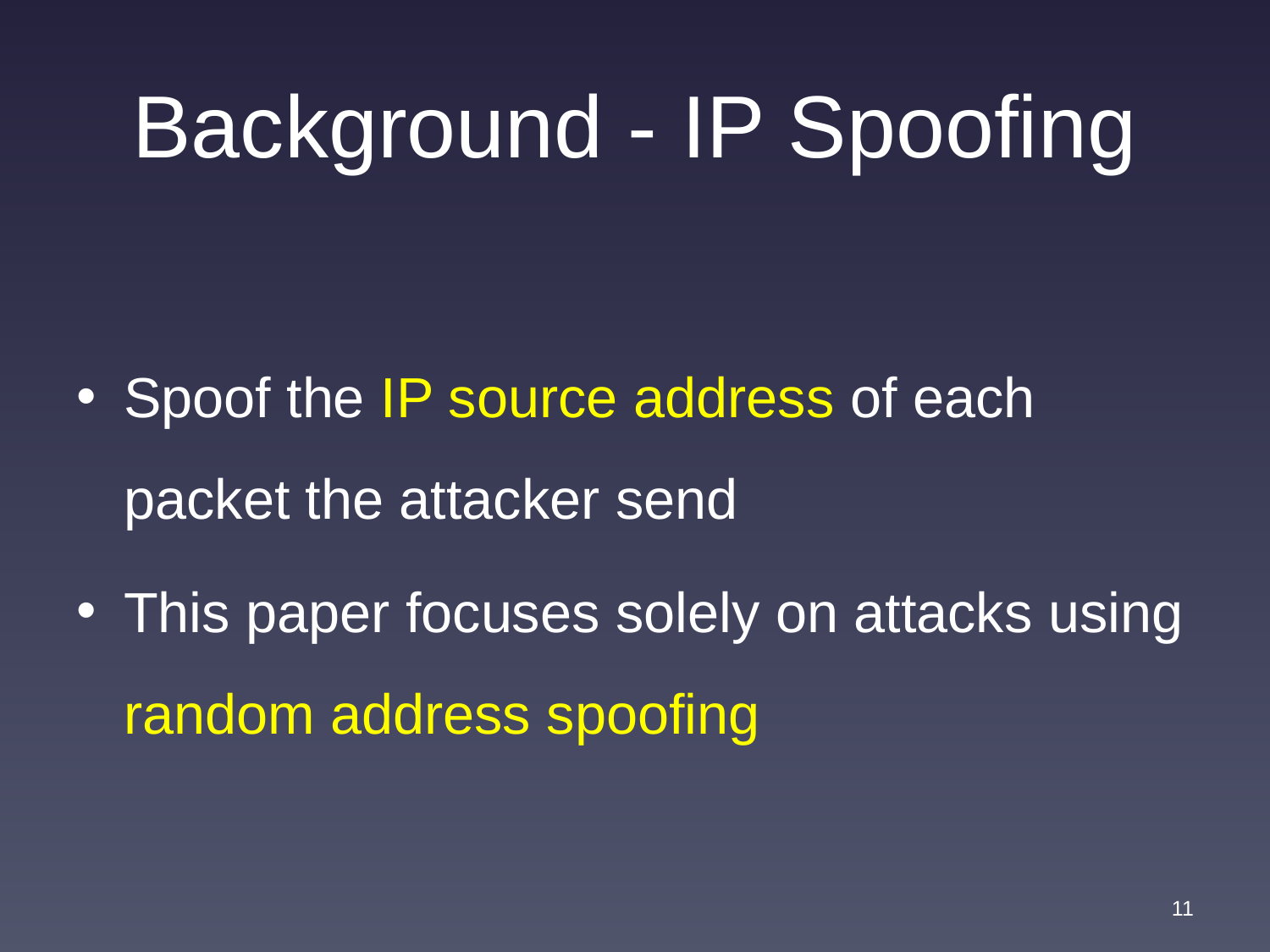

# Background - IP Spoofing
Spoof the IP source address of each packet the attacker send
This paper focuses solely on attacks using random address spoofing
11